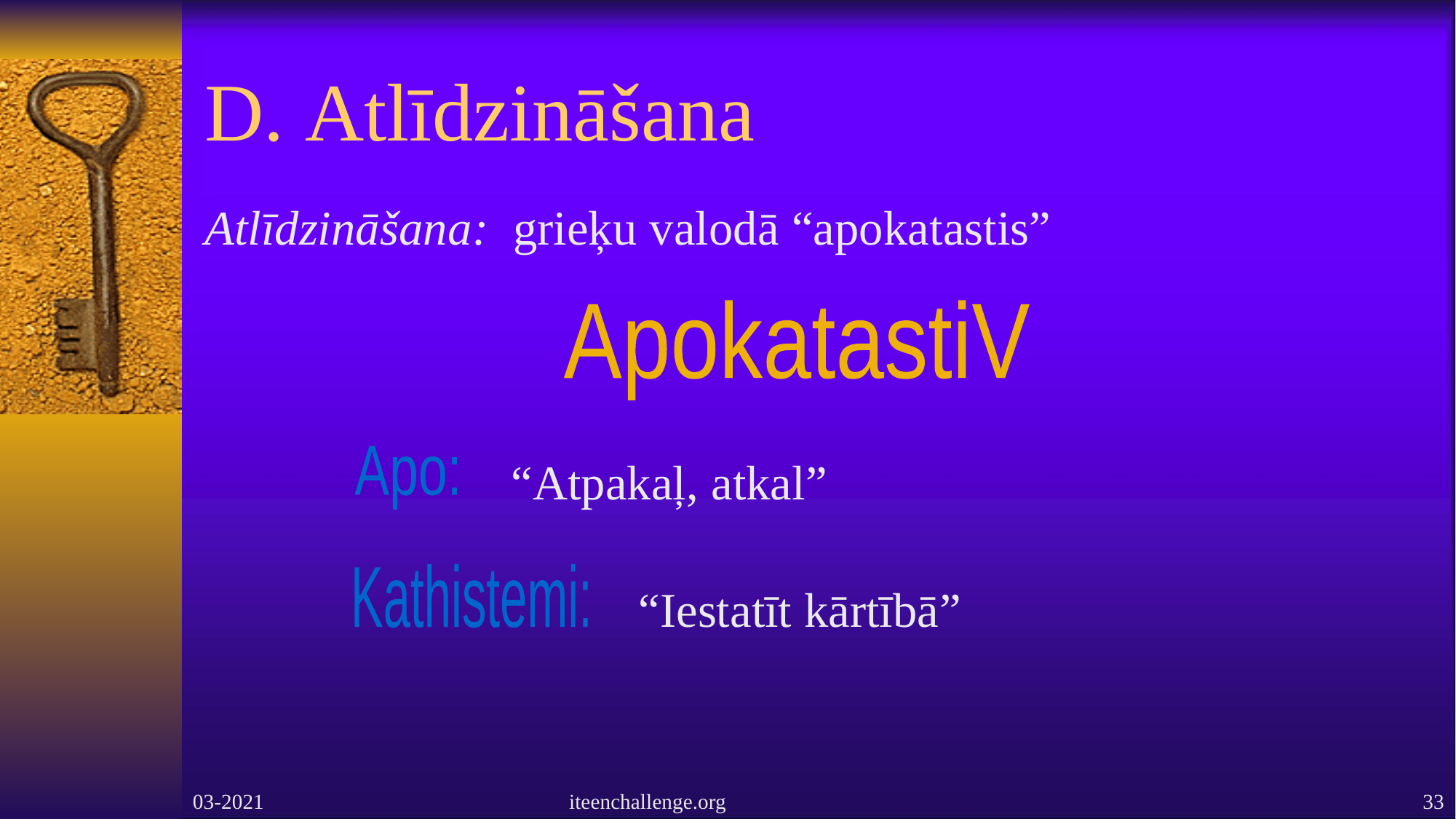

# D. Atlīdzināšana
Atlīdzināšana:  grieķu valodā “apokatastis”
Αποκαταστις
Apo:
“Atpakaļ, atkal”
Kathistemi:
“Iestatīt kārtībā”
03-2021
iteenchallenge.org
33